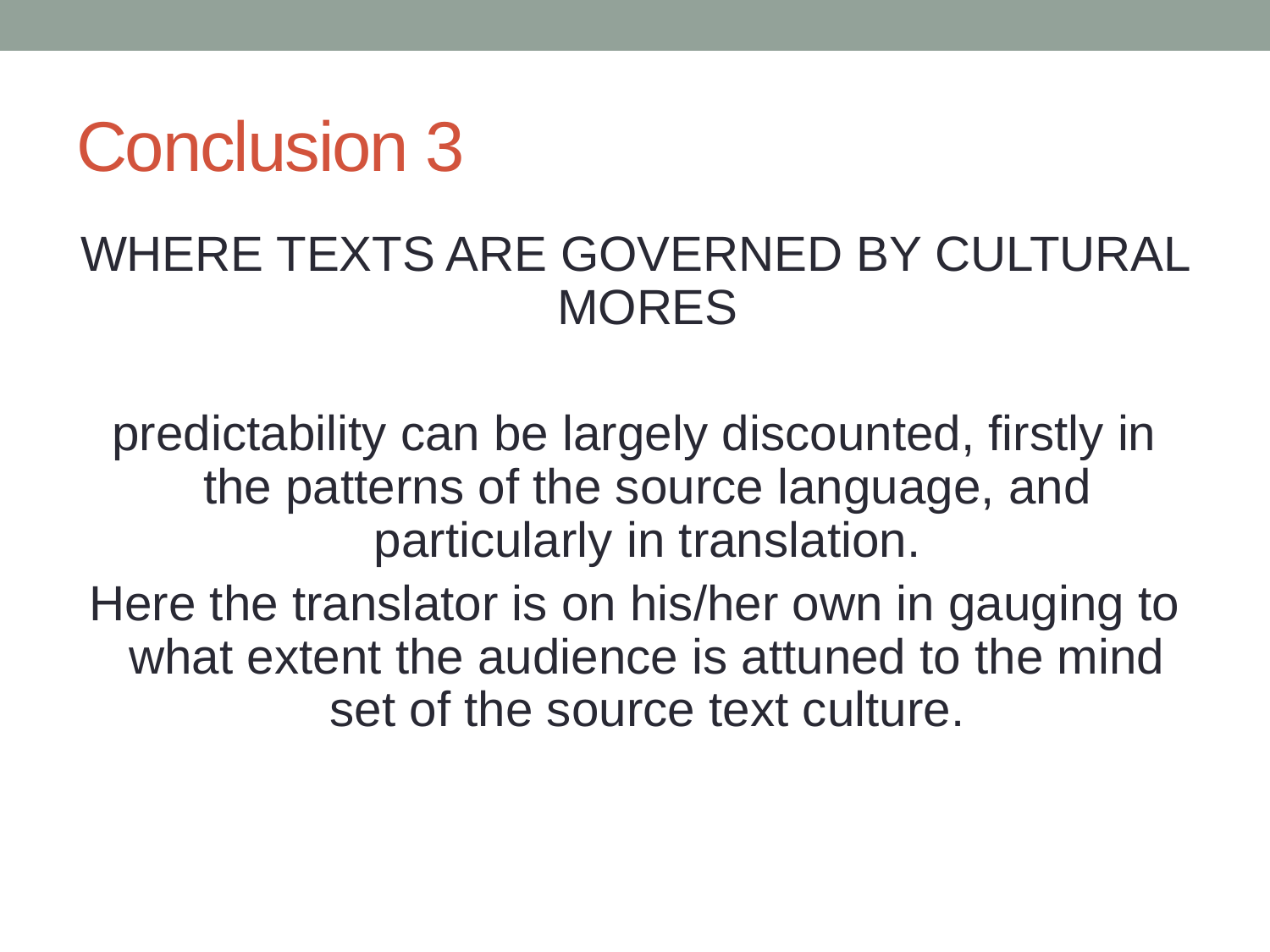

# Conclusion 3
WHERE TEXTS ARE GOVERNED BY CULTURAL MORES

predictability can be largely discounted, firstly in the patterns of the source language, and particularly in translation.
Here the translator is on his/her own in gauging to what extent the audience is attuned to the mind set of the source text culture.